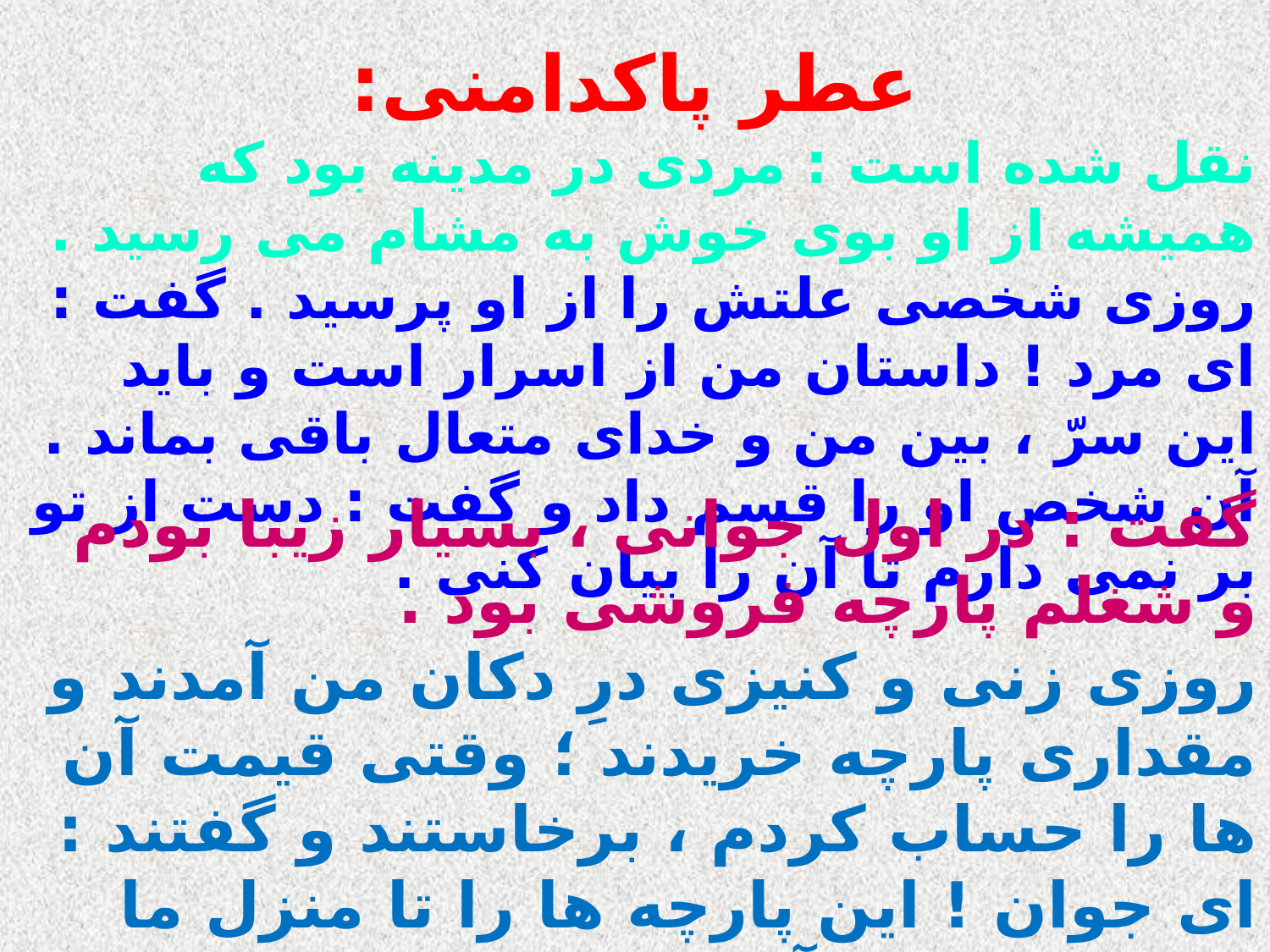

عطر پاکدامنی:
نقل شده است : مردی در مدینه بود که همیشه از او بوی خوش به مشام می رسید .
روزی شخصی علتش را از او پرسید . گفت : ای مرد ! داستان من از اسرار است و باید این سرّ ، بین من و خدای متعال باقی بماند . آن شخص او را قسم داد و گفت : دست از تو بر نمی دارم تا آن را بیان کنی .
گفت : در اول جوانی ، بسیار زیبا بودم و شغلم پارچه فروشی بود .
روزی زنی و کنیزی درِ دکان من آمدند و مقداری پارچه خریدند ؛ وقتی قیمت آن ها را حساب کردم ، برخاستند و گفتند : ای جوان ! این پارچه ها را تا منزل ما بیاور تا قیمت آن ها را تو بدهیم .